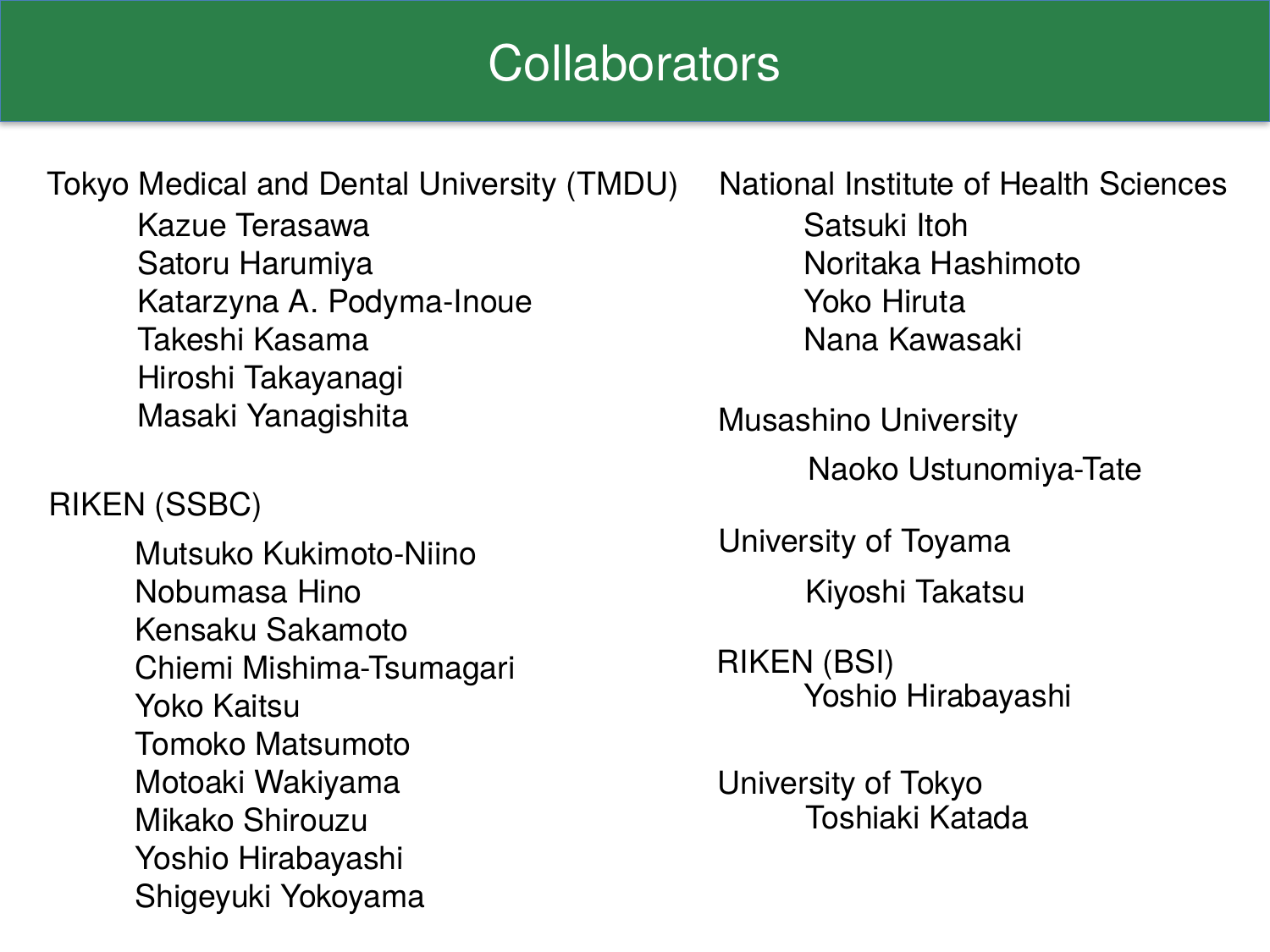

Collaborators
Tokyo Medical and Dental University (TMDU)
National Institute of Health Sciences
Kazue Terasawa
Satoru Harumiya
Katarzyna A. Podyma-Inoue
Takeshi Kasama
Hiroshi Takayanagi
Masaki Yanagishita
Satsuki Itoh
Noritaka Hashimoto
Yoko Hiruta
Nana Kawasaki
Musashino University
Naoko Ustunomiya-Tate
RIKEN (SSBC)
University of Toyama
Mutsuko Kukimoto-Niino
Nobumasa Hino
Kensaku Sakamoto
Chiemi Mishima-Tsumagari
Yoko Kaitsu
Tomoko Matsumoto
Motoaki Wakiyama
Mikako Shirouzu
Yoshio Hirabayashi
Shigeyuki Yokoyama
Kiyoshi Takatsu
RIKEN (BSI)
Yoshio Hirabayashi
University of Tokyo
Toshiaki Katada